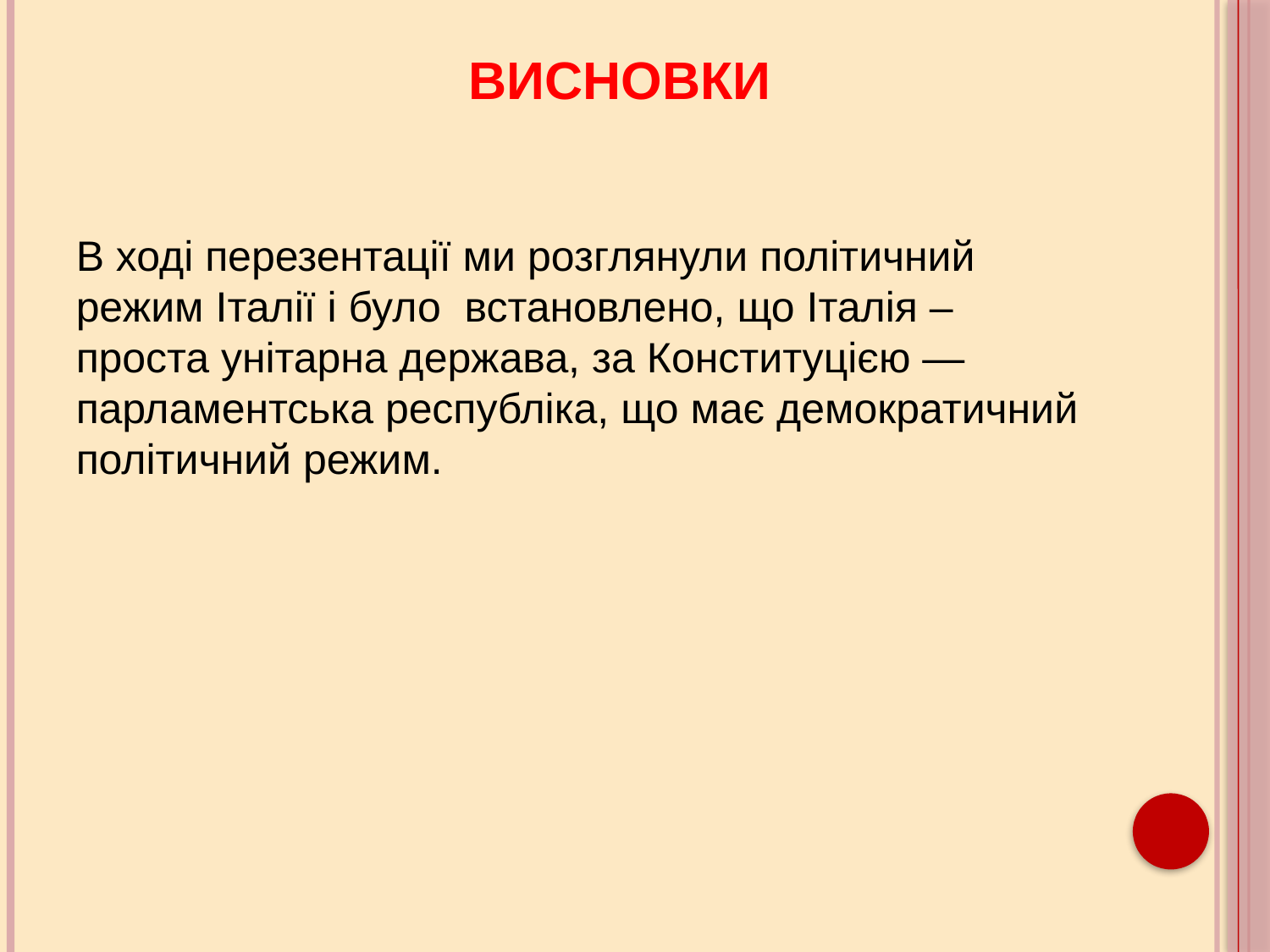

# Висновки
В ході перезентації ми розглянули політичний режим Італії і було  встановлено, що Італія – проста унітарна держава, за Конституцією — парламентська республіка, що має демократичний політичний режим.